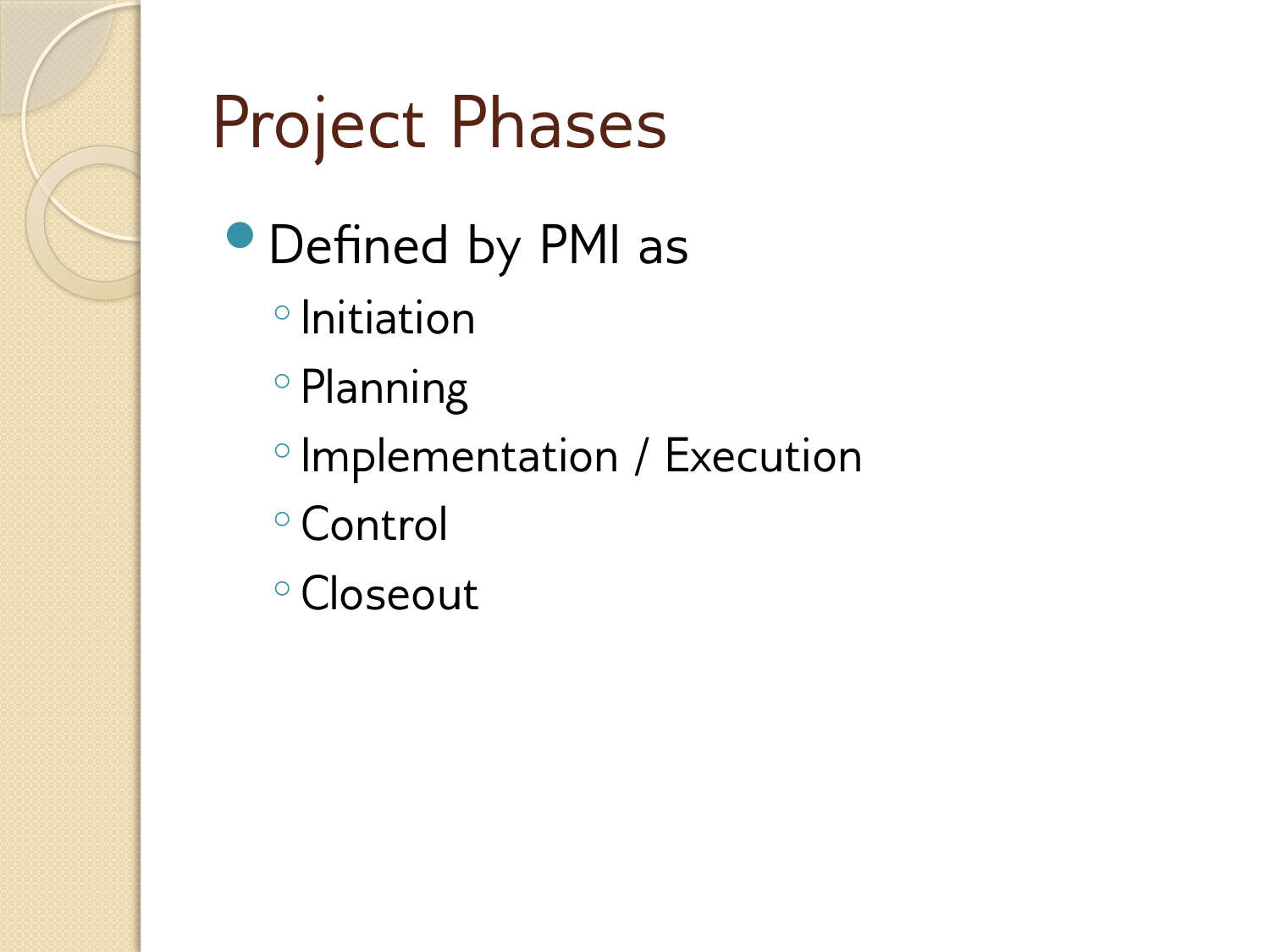

# Project Phases
Defined by PMI as
Initiation
Planning
Implementation / Execution
Control
Closeout